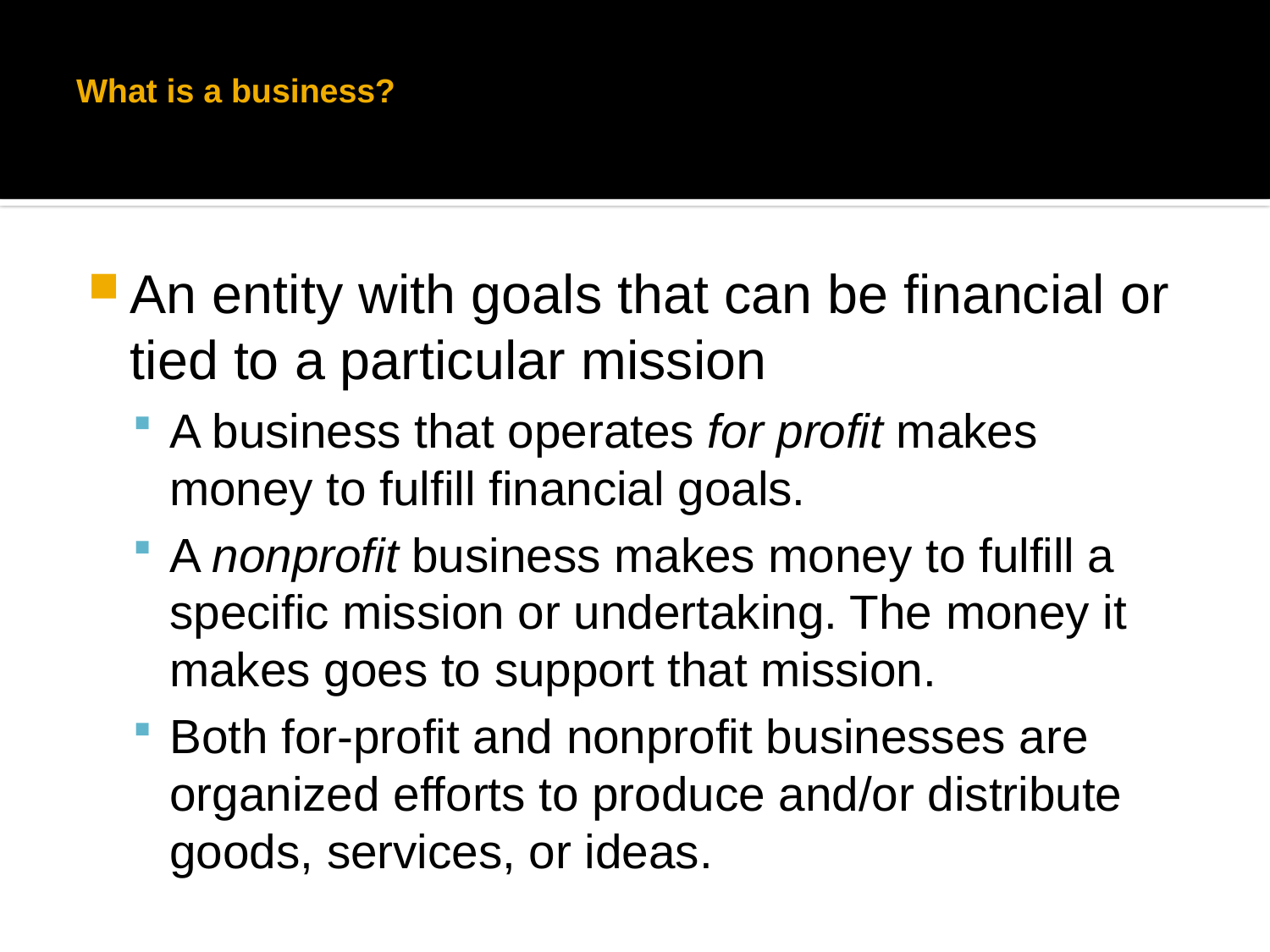

# What is a business?
An entity with goals that can be financial or tied to a particular mission
A business that operates for profit makes money to fulfill financial goals.
A nonprofit business makes money to fulfill a specific mission or undertaking. The money it makes goes to support that mission.
Both for-profit and nonprofit businesses are organized efforts to produce and/or distribute goods, services, or ideas.